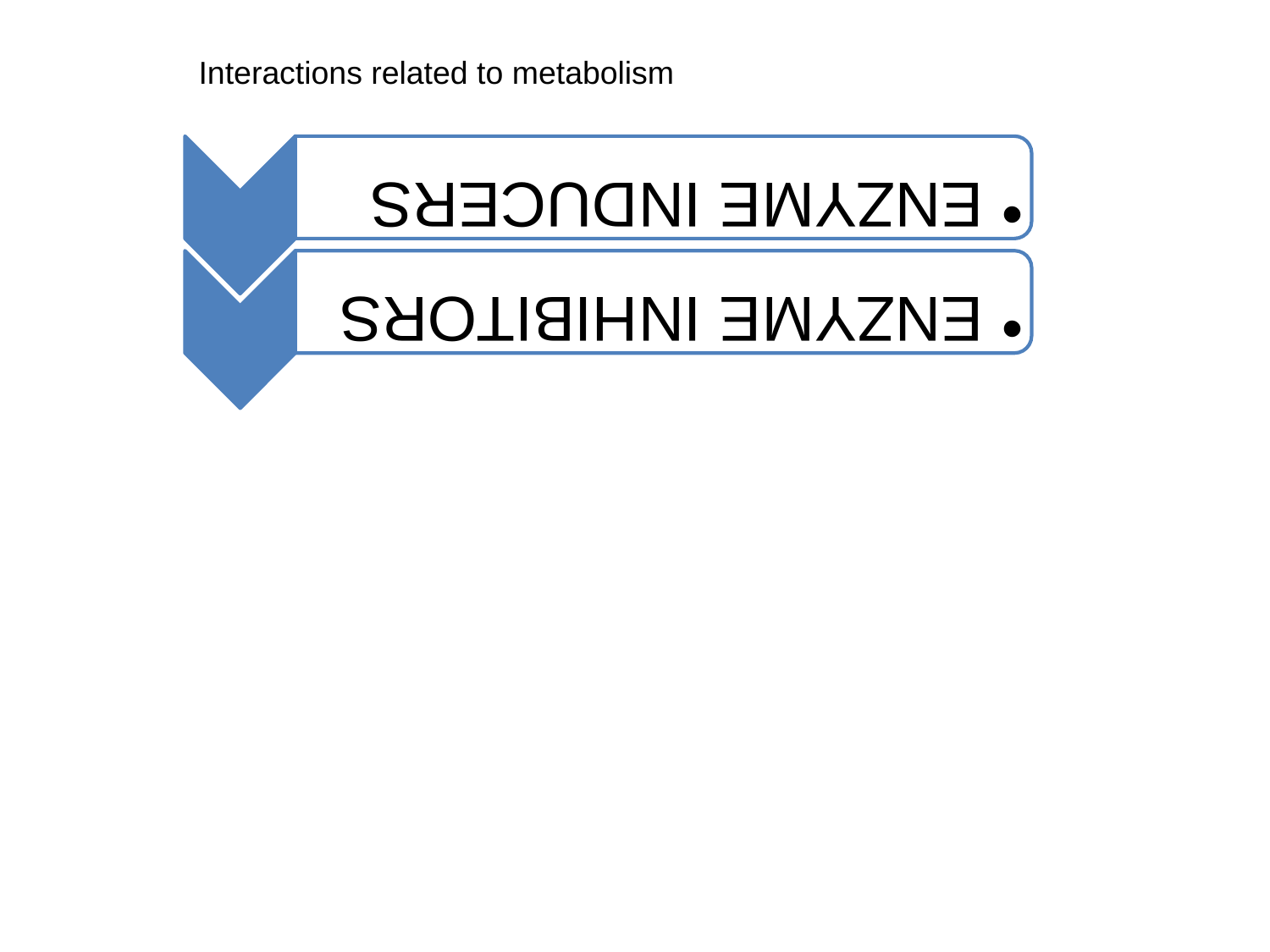

Interactions related to metabolism

ENZYME INDUCERS

ENZYME INHIBITORS